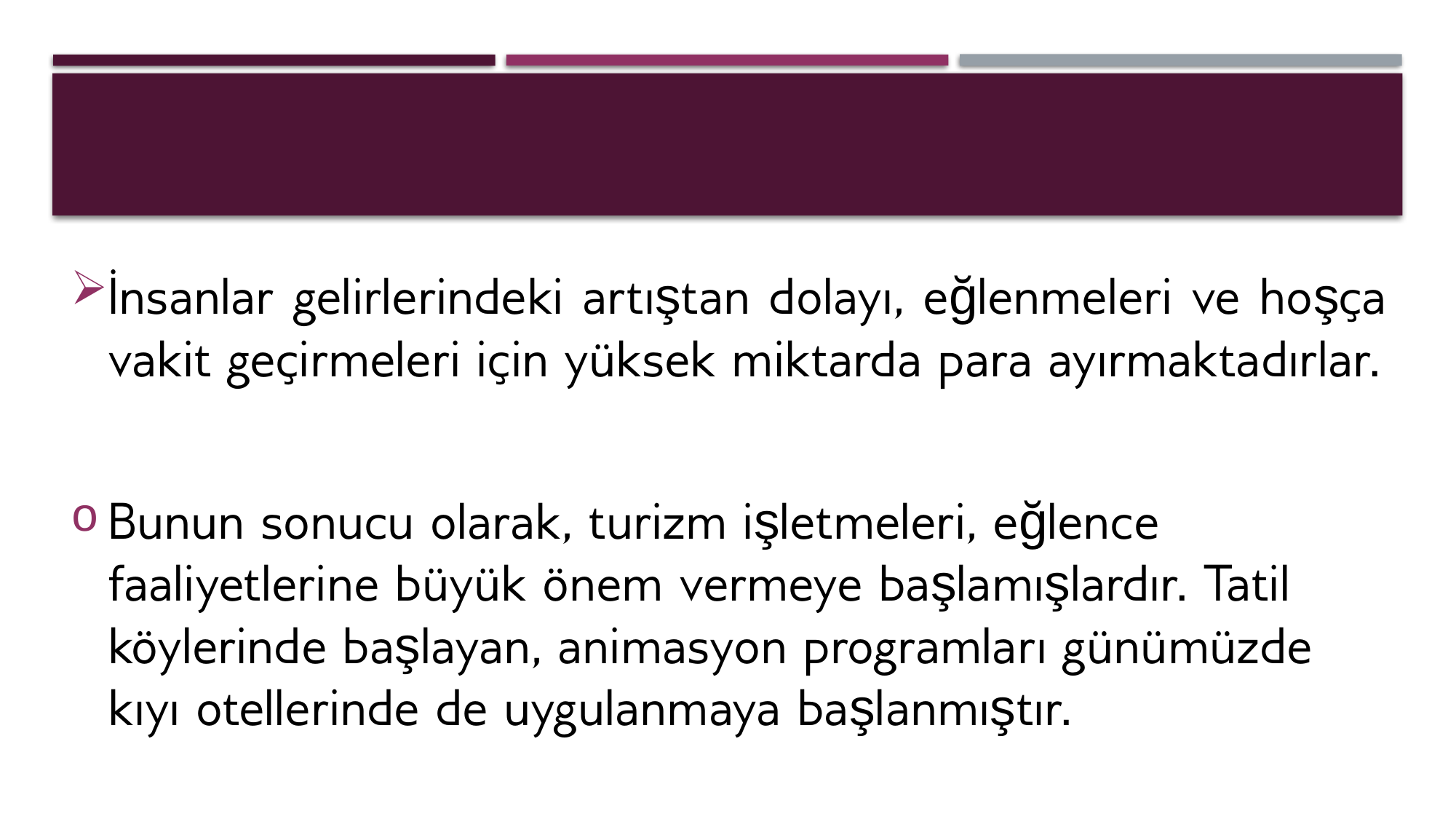

İnsanlar gelirlerindeki artıştan dolayı, eğlenmeleri ve hoşça vakit geçirmeleri için yüksek miktarda para ayırmaktadırlar.

Bunun sonucu olarak, turizm işletmeleri, eğlence faaliyetlerine büyük önem vermeye başlamışlardır. Tatil köylerinde başlayan, animasyon programları günümüzde kıyı otellerinde de uygulanmaya başlanmıştır.